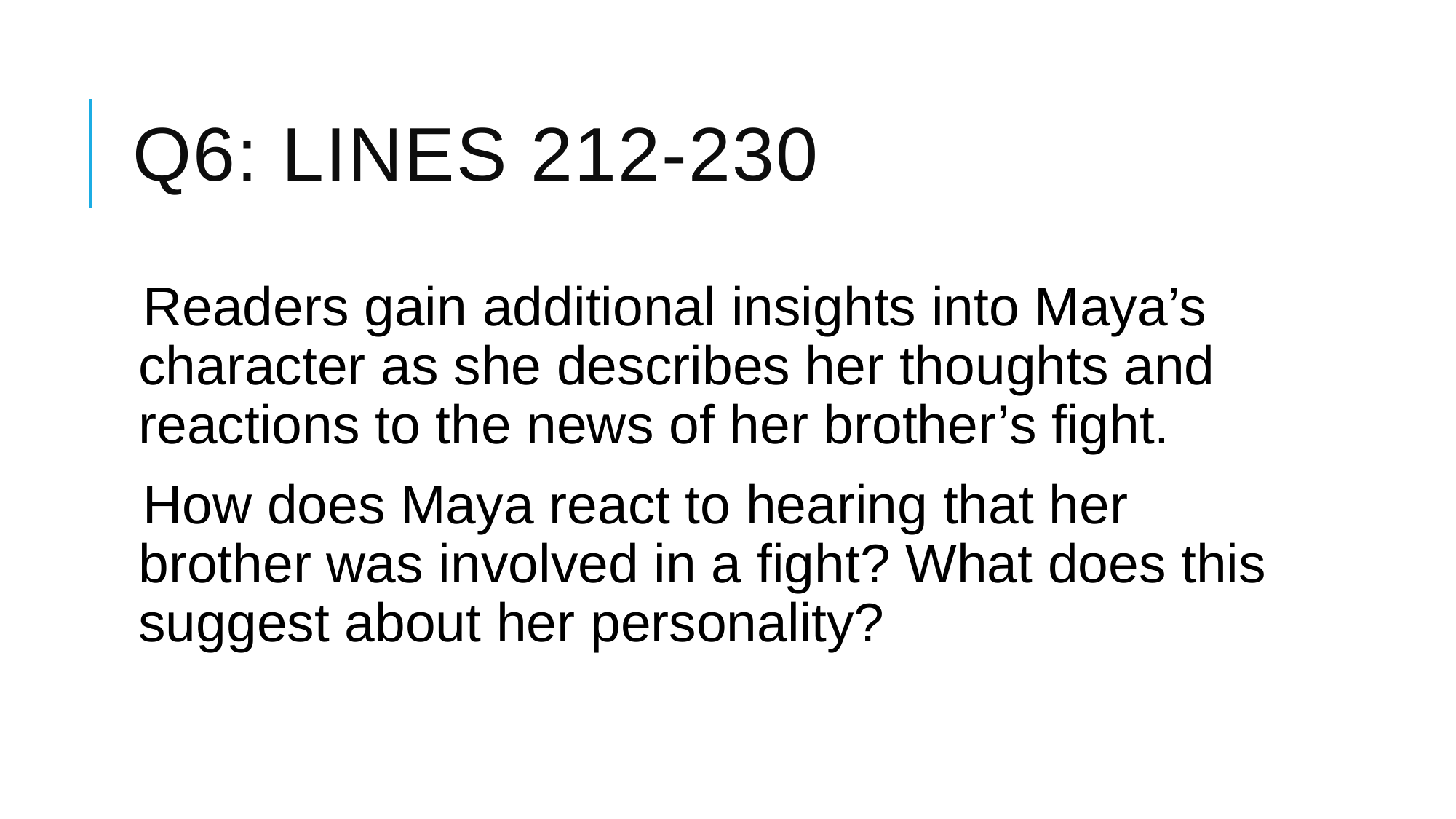

# Q6: Lines 212-230
Readers gain additional insights into Maya’s character as she describes her thoughts and reactions to the news of her brother’s fight.
How does Maya react to hearing that her brother was involved in a fight? What does this suggest about her personality?